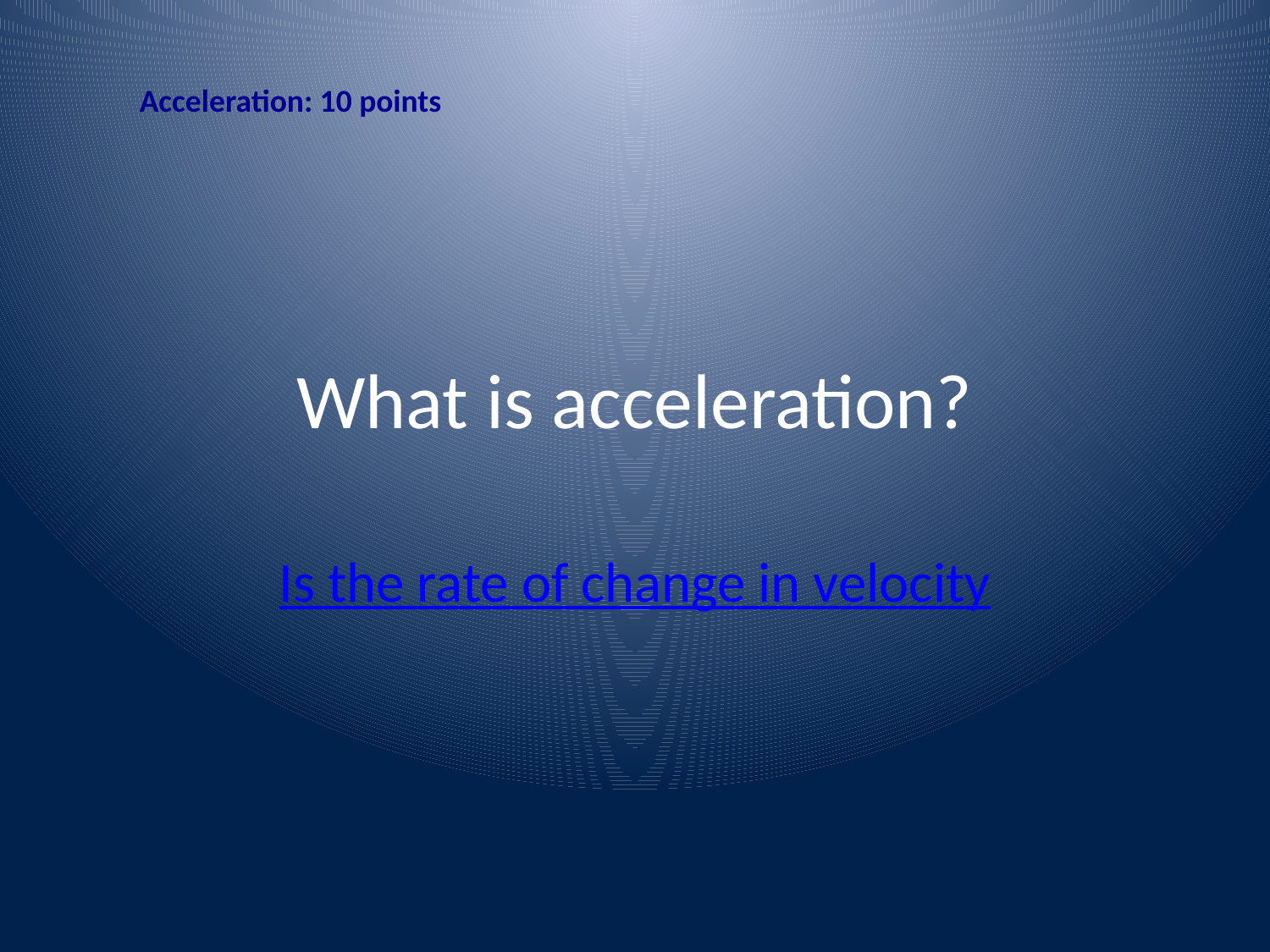

Acceleration: 10 points
# What is acceleration?
Is the rate of change in velocity